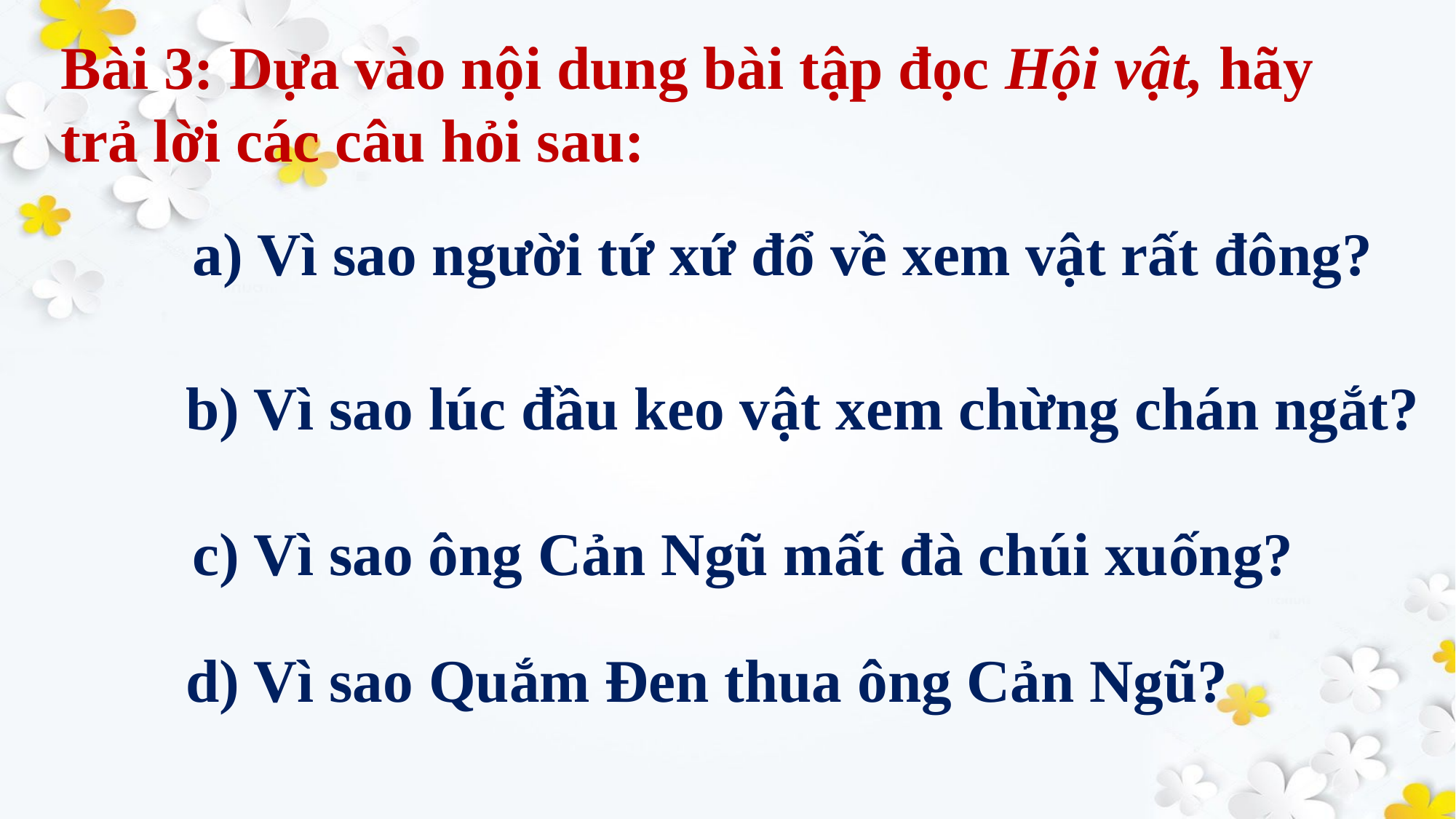

Bài 3: Dựa vào nội dung bài tập đọc Hội vật, hãy trả lời các câu hỏi sau:
a) Vì sao người tứ xứ đổ về xem vật rất đông?
b) Vì sao lúc đầu keo vật xem chừng chán ngắt?
c) Vì sao ông Cản Ngũ mất đà chúi xuống?
d) Vì sao Quắm Đen thua ông Cản Ngũ?